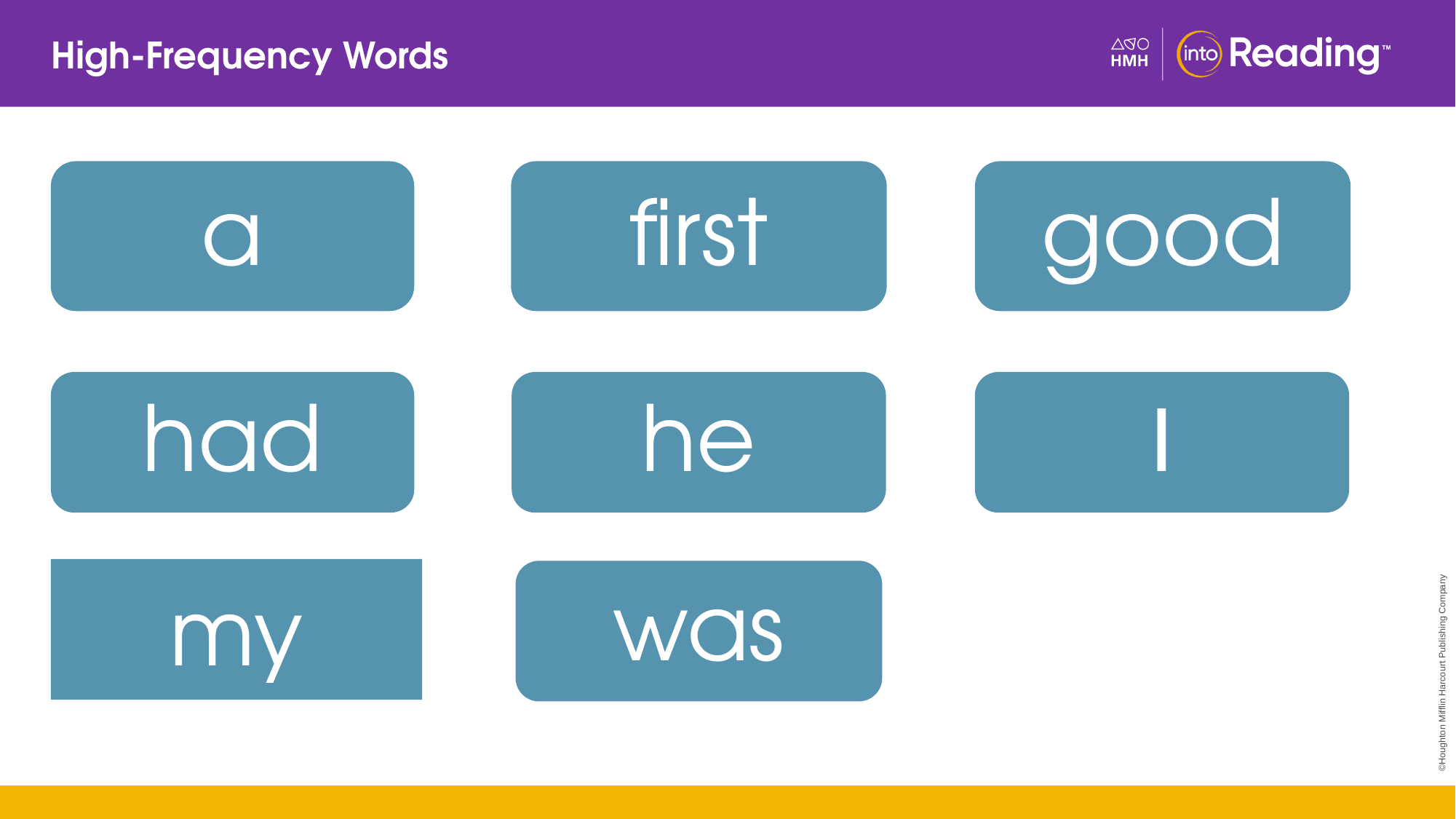

good
first
a
I
he
had
my
was
©Houghton Mifflin Harcourt Publishing Company